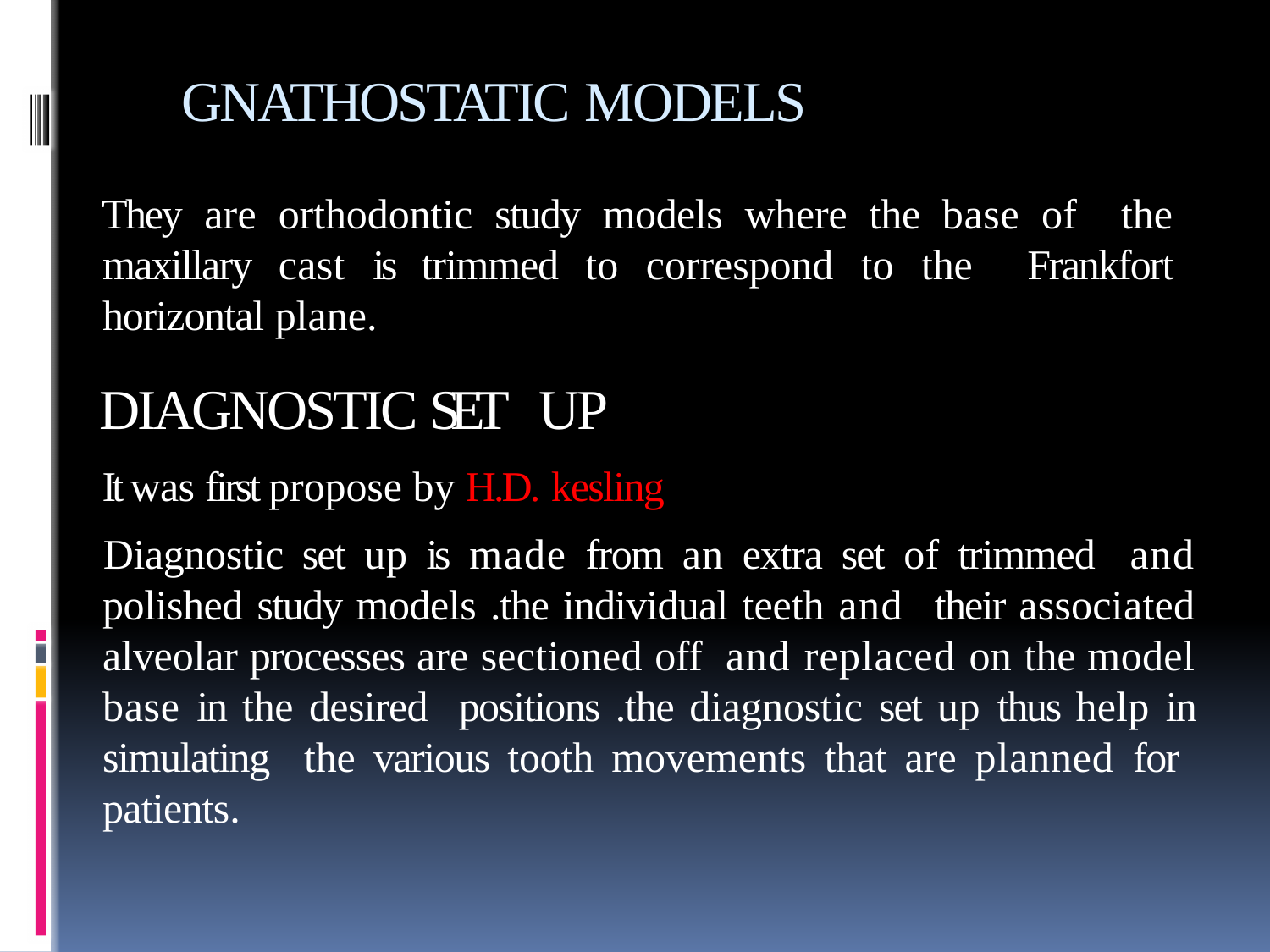

# GNATHOSTATIC MODELS
They are orthodontic study models where the base of  the maxillary cast is trimmed to correspond to the  Frankfort horizontal plane.
DIAGNOSTIC SET     UP
It was first propose by H.D. kesling
Diagnostic set up is made from an extra set of trimmed  and polished study models .the individual teeth and  their associated alveolar processes are sectioned off  and replaced on the model base in the desired  positions .the diagnostic set up thus help in simulating  the various tooth movements that are planned for  patients.